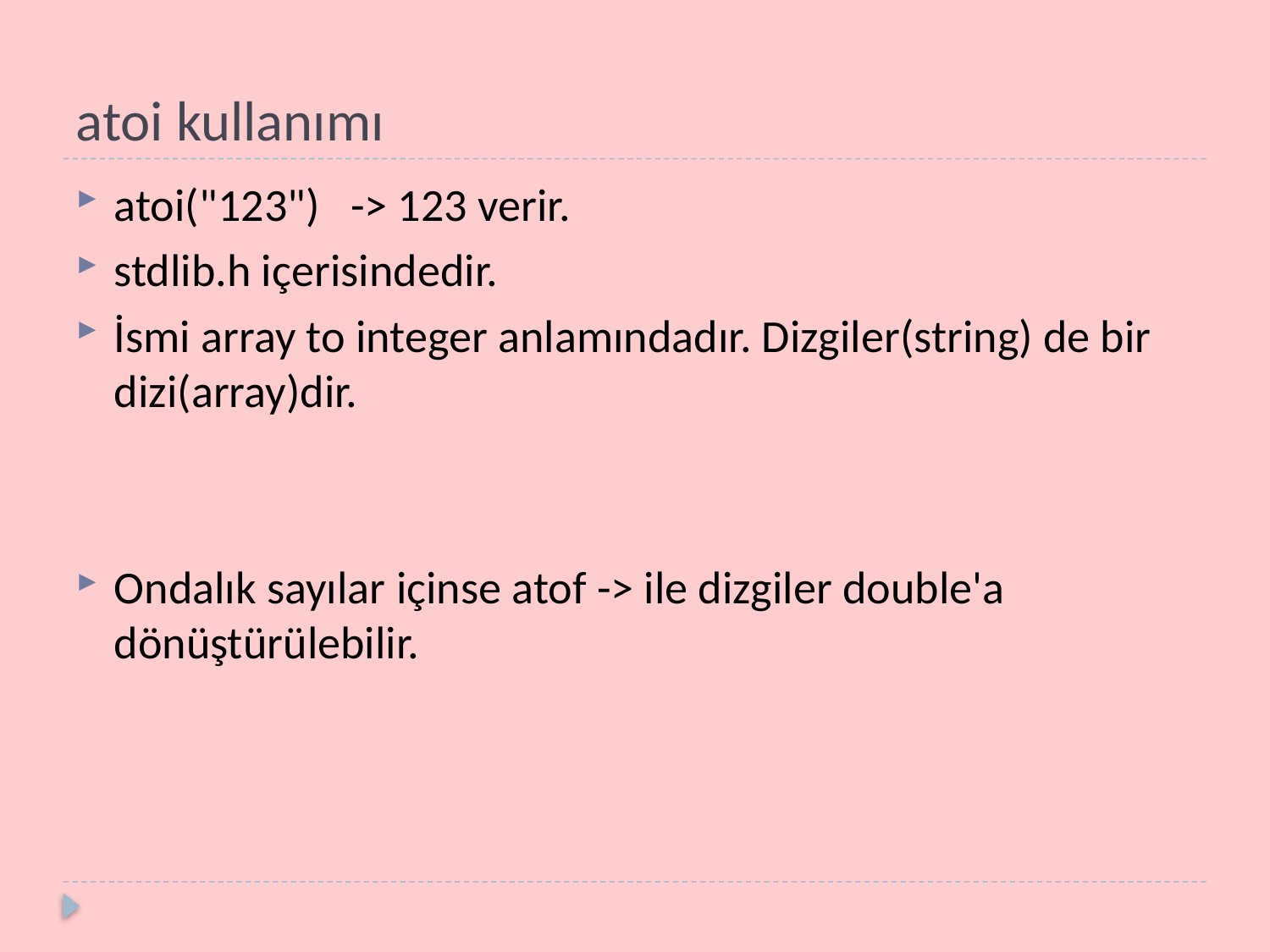

# atoi kullanımı
atoi("123")   -> 123 verir.
stdlib.h içerisindedir.
İsmi array to integer anlamındadır. Dizgiler(string) de bir dizi(array)dir.

Ondalık sayılar içinse atof -> ile dizgiler double'a dönüştürülebilir.